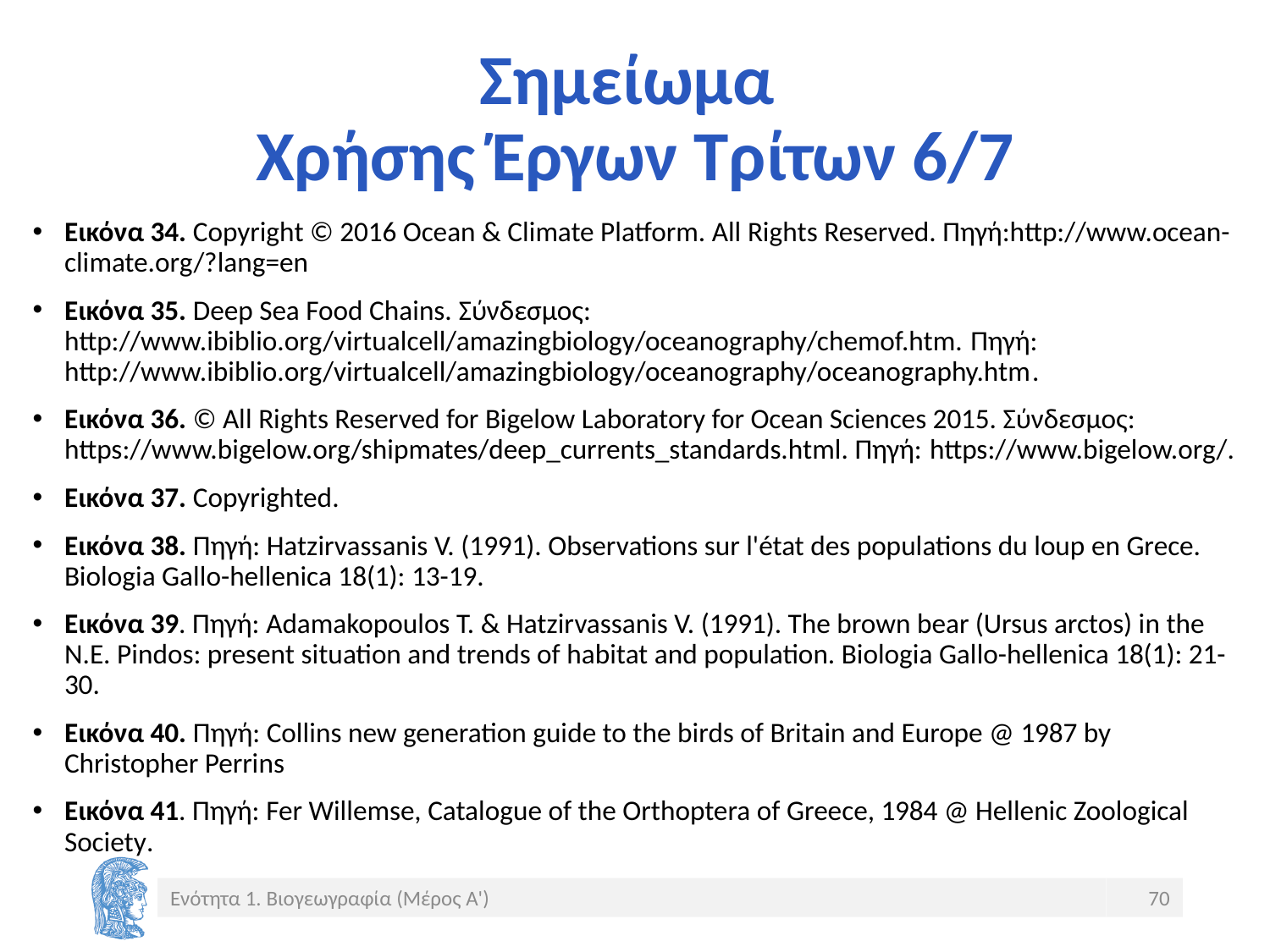

# Σημείωμα Χρήσης Έργων Τρίτων 6/7
Εικόνα 34. Copyright © 2016 Ocean & Climate Platform. All Rights Reserved. Πηγή:http://www.ocean-climate.org/?lang=en
Εικόνα 35. Deep Sea Food Chains. Σύνδεσμος: http://www.ibiblio.org/virtualcell/amazingbiology/oceanography/chemof.htm. Πηγή: http://www.ibiblio.org/virtualcell/amazingbiology/oceanography/oceanography.htm.
Εικόνα 36. © All Rights Reserved for Bigelow Laboratory for Ocean Sciences 2015. Σύνδεσμος: https://www.bigelow.org/shipmates/deep_currents_standards.html. Πηγή: https://www.bigelow.org/.
Εικόνα 37. Copyrighted.
Εικόνα 38. Πηγή: Hatzirvassanis V. (1991). Observations sur l'état des populations du loup en Grece. Biologia Gallo-hellenica 18(1): 13-19.
Εικόνα 39. Πηγή: Adamakopoulos T. & Hatzirvassanis V. (1991). The brown bear (Ursus arctos) in the N.E. Pindos: present situation and trends of habitat and population. Biologia Gallo-hellenica 18(1): 21-30.
Εικόνα 40. Πηγή: Collins new generation guide to the birds of Britain and Europe @ 1987 by Christopher Perrins
Εικόνα 41. Πηγή: Fer Willemse, Catalogue of the Orthoptera of Greece, 1984 @ Hellenic Zoological Society.

Ενότητα 1. Βιογεωγραφία (Μέρος Α')
70